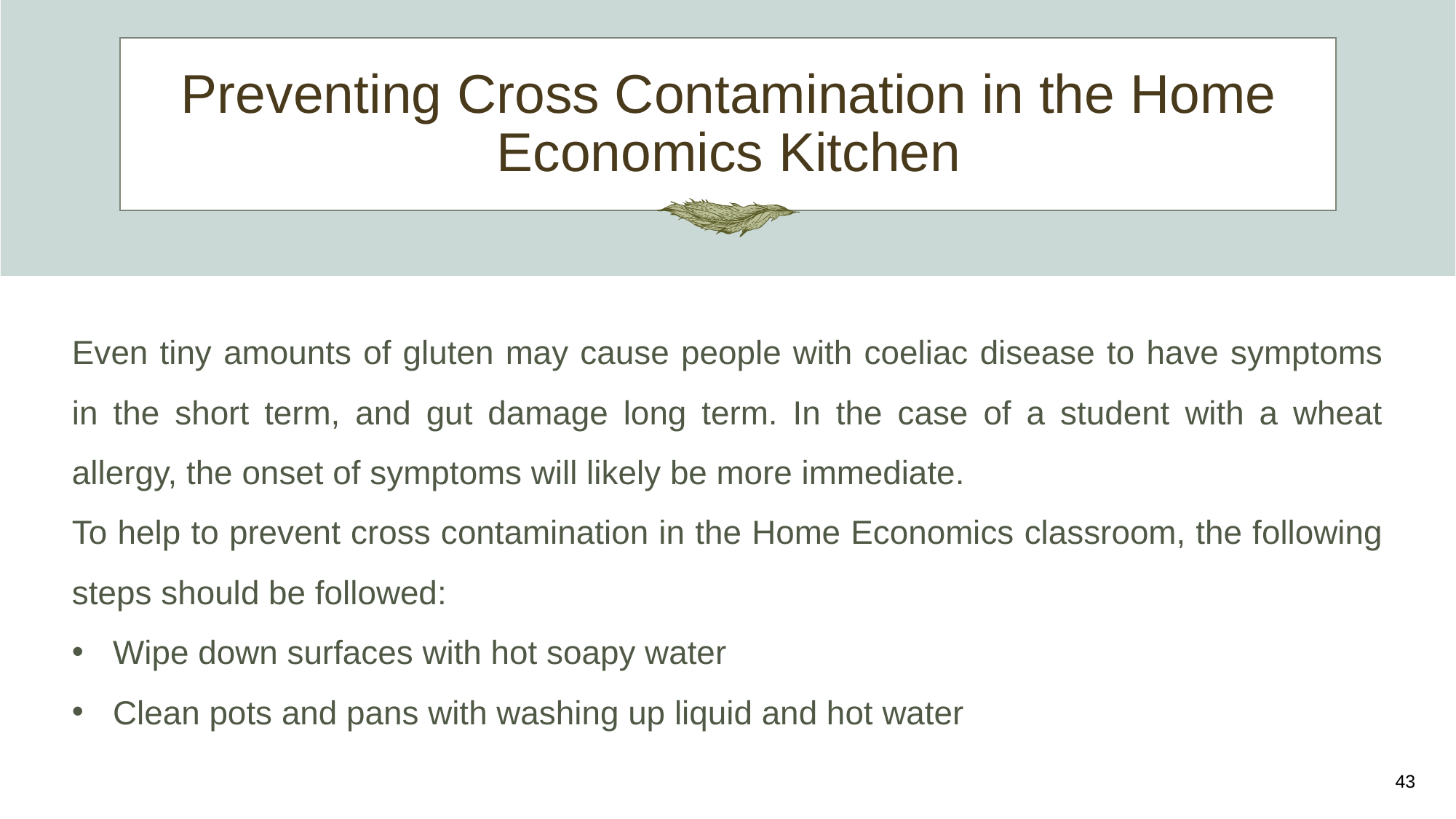

# Preventing Cross Contamination in the Home Economics Kitchen
Even tiny amounts of gluten may cause people with coeliac disease to have symptoms in the short term, and gut damage long term. In the case of a student with a wheat allergy, the onset of symptoms will likely be more immediate.
To help to prevent cross contamination in the Home Economics classroom, the following steps should be followed:
Wipe down surfaces with hot soapy water
Clean pots and pans with washing up liquid and hot water
43